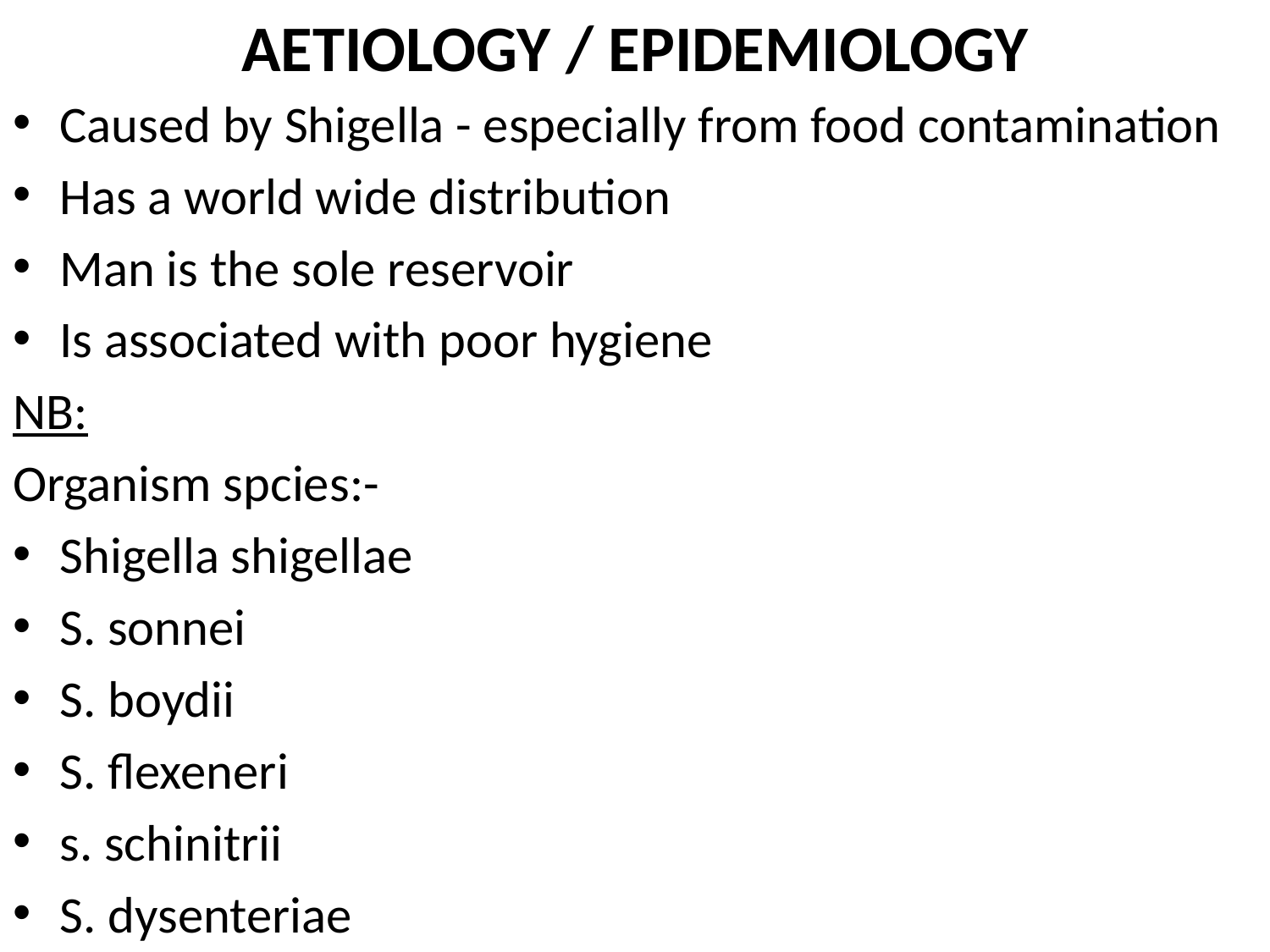

# AETIOLOGY / EPIDEMIOLOGY
Caused by Shigella - especially from food contamination
Has a world wide distribution
Man is the sole reservoir
Is associated with poor hygiene
NB:
Organism spcies:-
Shigella shigellae
S. sonnei
S. boydii
S. flexeneri
s. schinitrii
S. dysenteriae